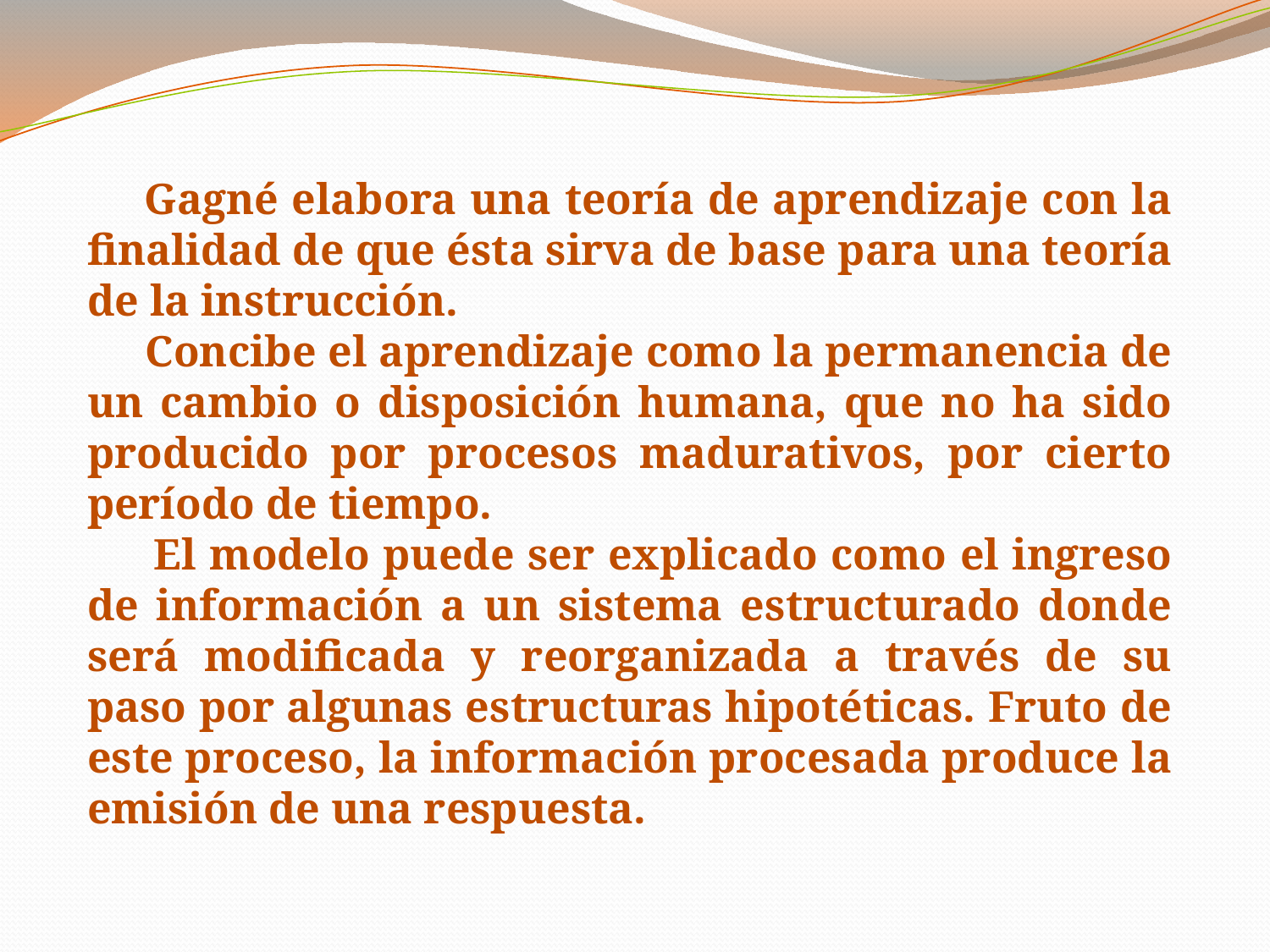

Gagné elabora una teoría de aprendizaje con la finalidad de que ésta sirva de base para una teoría de la instrucción.
     Concibe el aprendizaje como la permanencia de un cambio o disposición humana, que no ha sido producido por procesos madurativos, por cierto período de tiempo.
     El modelo puede ser explicado como el ingreso de información a un sistema estructurado donde será modificada y reorganizada a través de su paso por algunas estructuras hipotéticas. Fruto de este proceso, la información procesada produce la emisión de una respuesta.